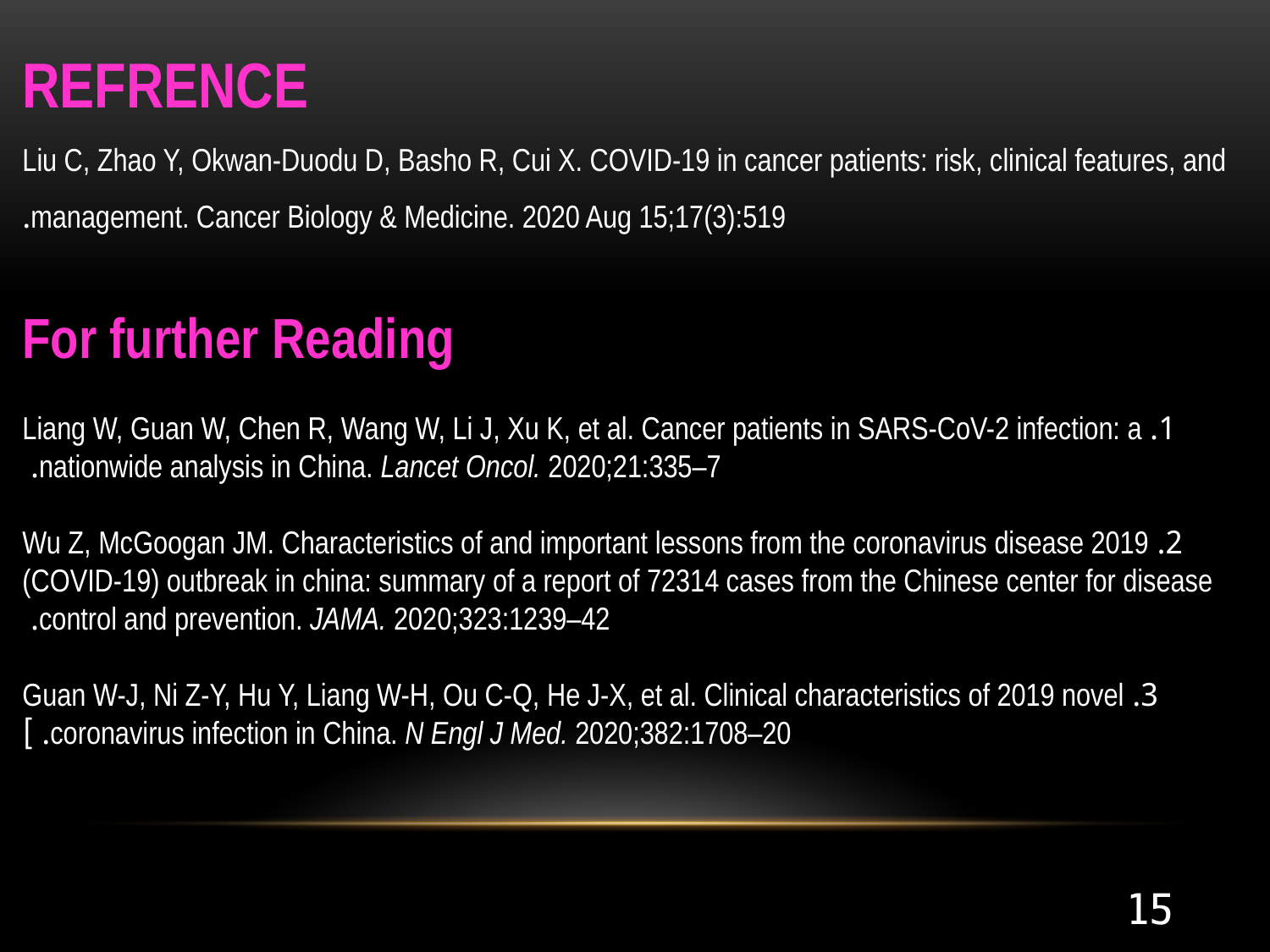

REFRENCE
Liu C, Zhao Y, Okwan-Duodu D, Basho R, Cui X. COVID-19 in cancer patients: risk, clinical features, and management. Cancer Biology & Medicine. 2020 Aug 15;17(3):519.

For further Reading

1. Liang W, Guan W, Chen R, Wang W, Li J, Xu K, et al. Cancer patients in SARS-CoV-2 infection: a nationwide analysis in China. Lancet Oncol. 2020;21:335–7.

2. Wu Z, McGoogan JM. Characteristics of and important lessons from the coronavirus disease 2019 (COVID-19) outbreak in china: summary of a report of 72314 cases from the Chinese center for disease control and prevention. JAMA. 2020;323:1239–42.

3. Guan W-J, Ni Z-Y, Hu Y, Liang W-H, Ou C-Q, He J-X, et al. Clinical characteristics of 2019 novel coronavirus infection in China. N Engl J Med. 2020;382:1708–20. ]

15